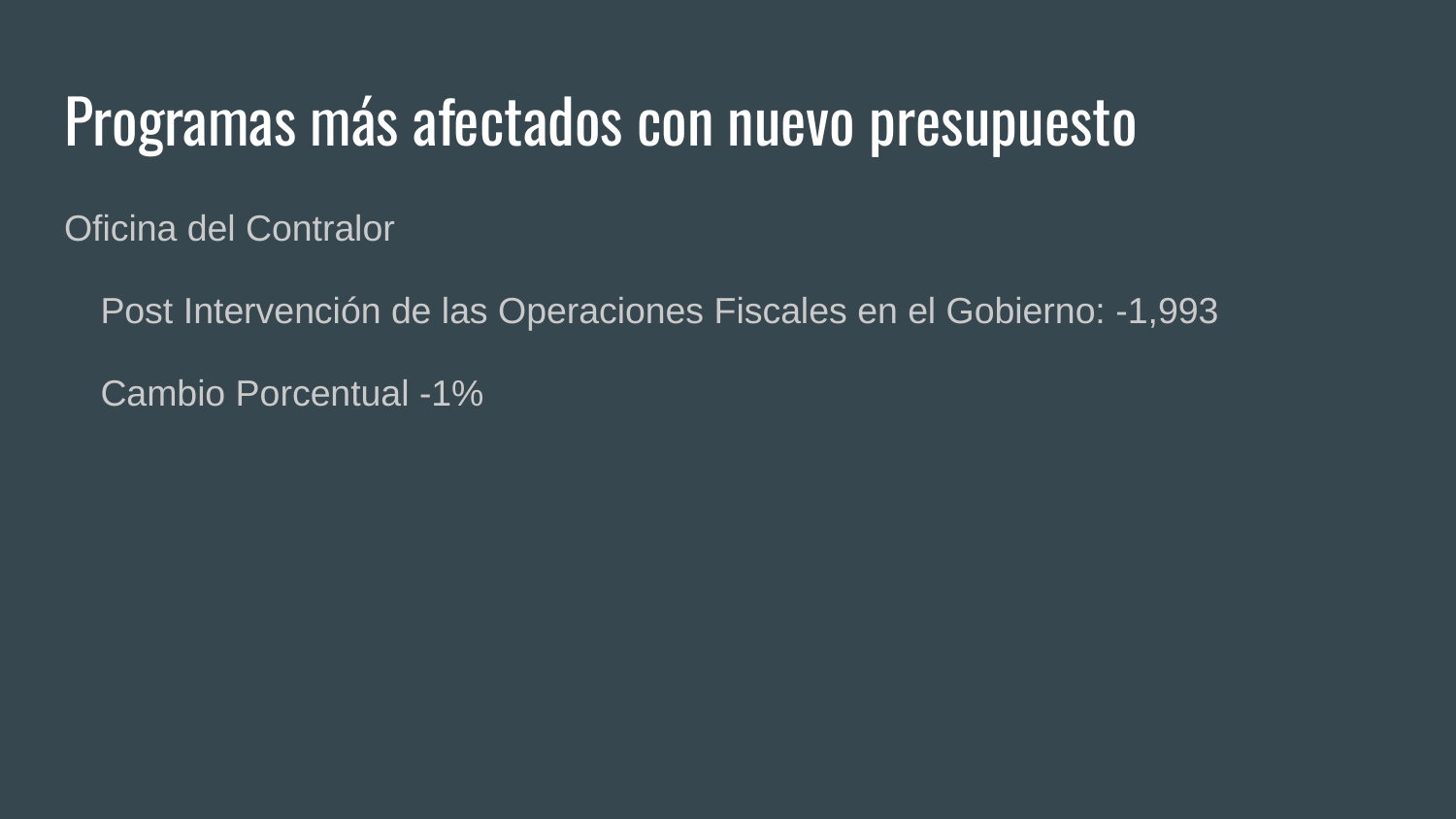

# Programas más afectados con nuevo presupuesto
Oficina del Contralor
Post Intervención de las Operaciones Fiscales en el Gobierno: -1,993
Cambio Porcentual -1%